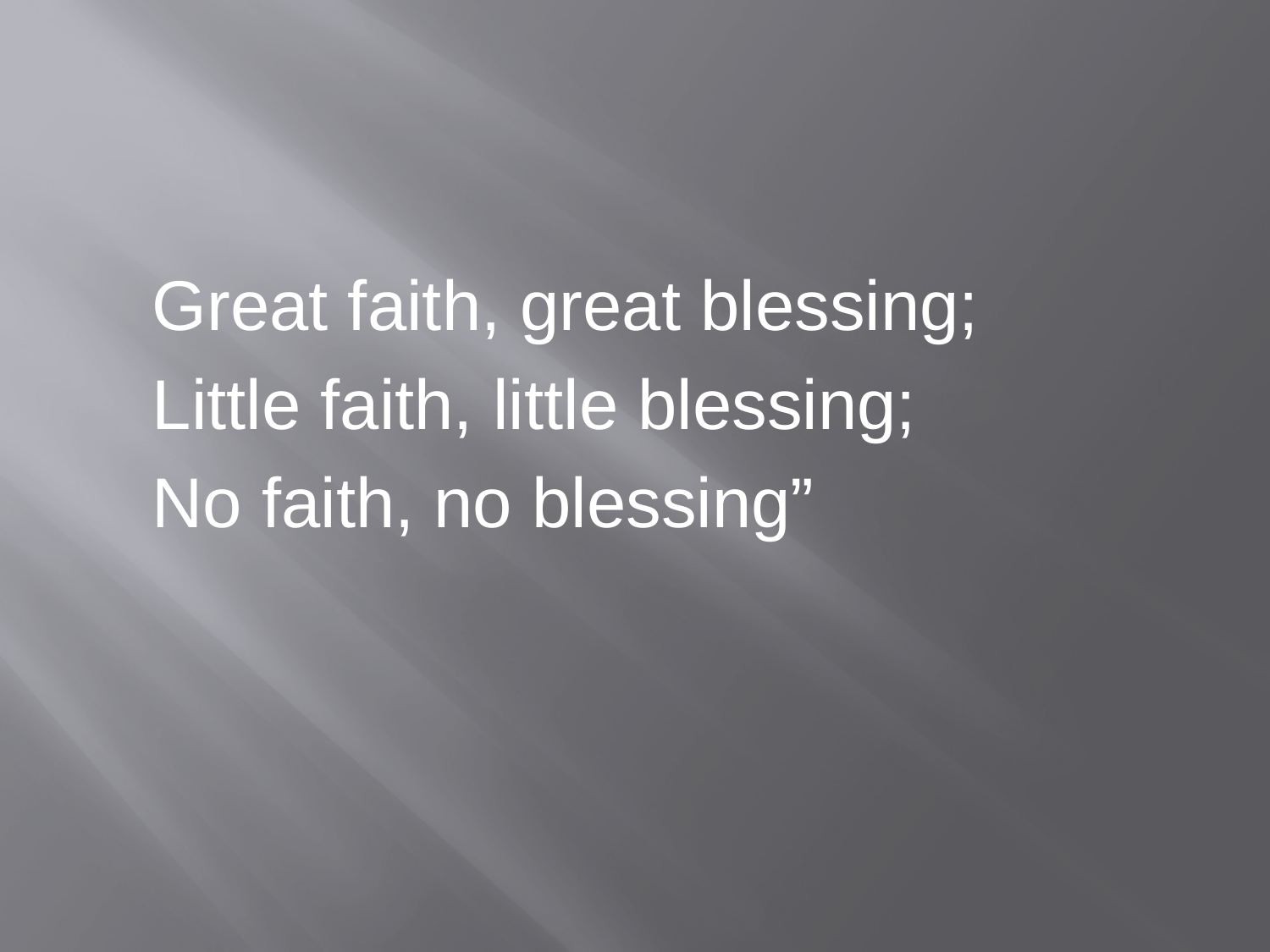

Great faith, great blessing;
	Little faith, little blessing;
	No faith, no blessing”